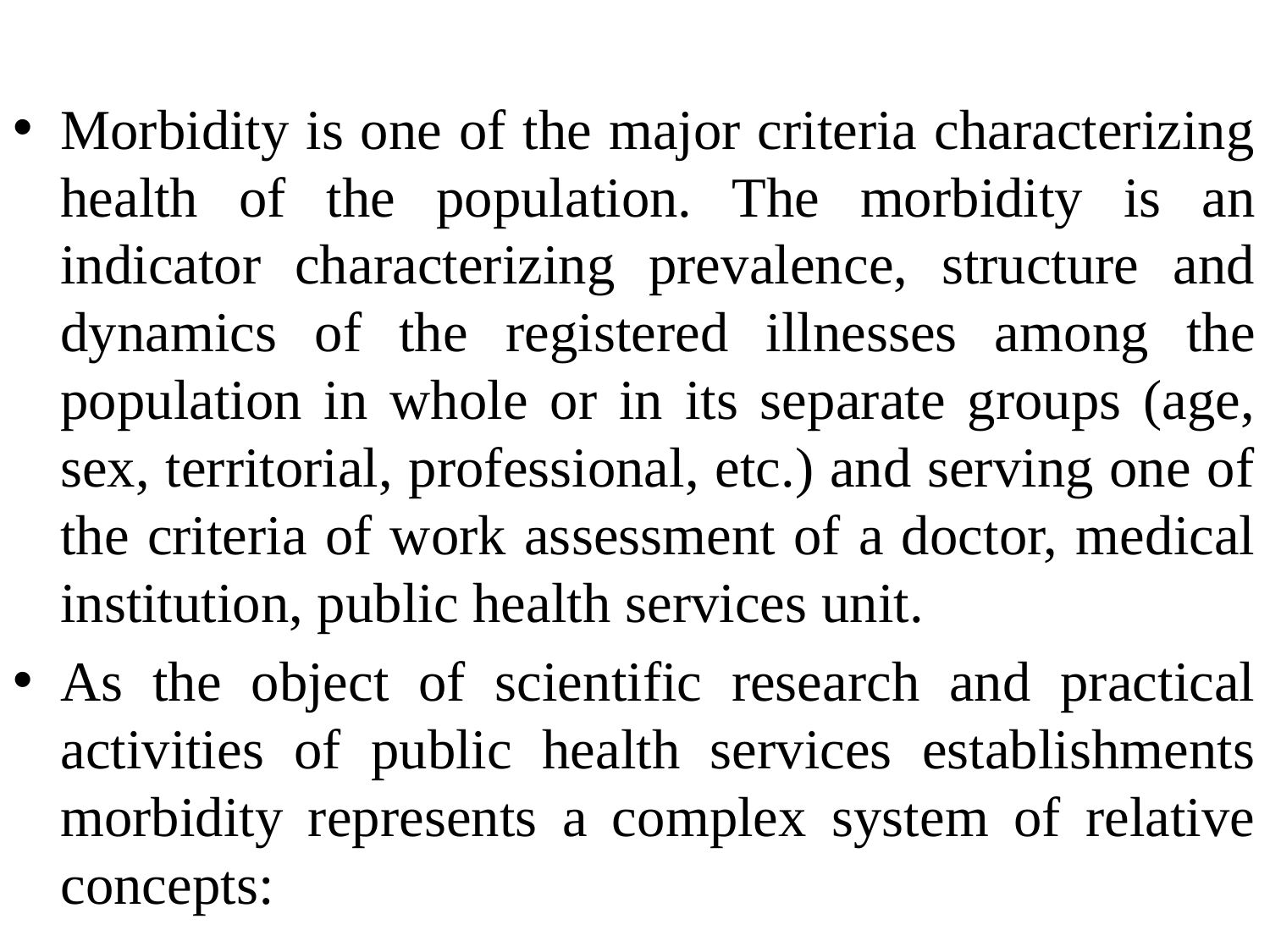

Morbidity is one of the major criteria characterizing health of the population. The morbidity is an indicator characterizing prevalence, structure and dynamics of the registered illnesses among the population in whole or in its separate groups (age, sex, territorial, professional, etc.) and serving one of the criteria of work assessment of a doctor, medical institution, public health services unit.
As the object of scientific research and practical activities of public health services establishments morbidity represents a complex system of relative concepts: